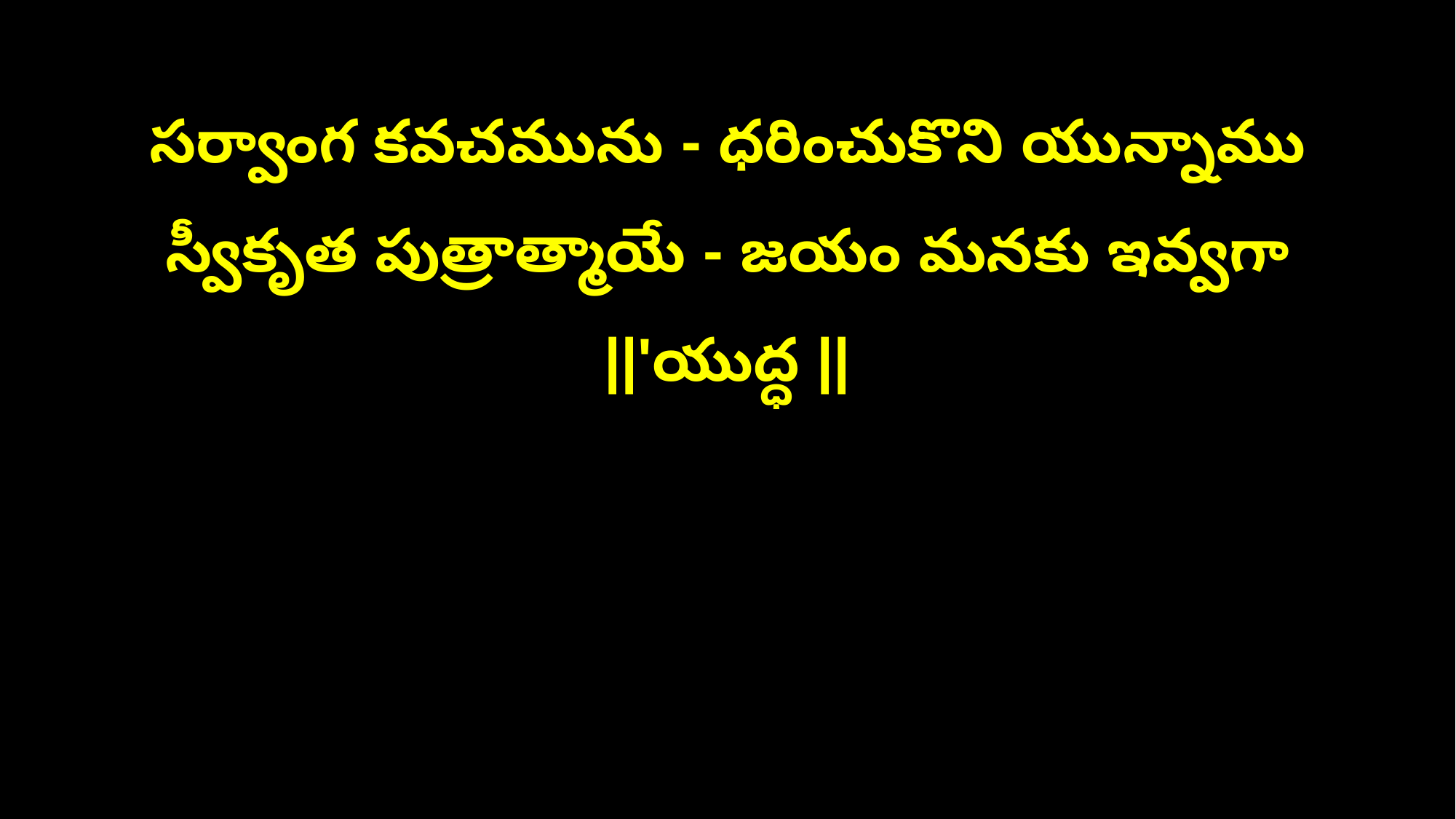

సర్వాంగ కవచమును - ధరించుకొని యున్నాము
స్వీకృత పుత్రాత్మాయే - జయం మనకు ఇవ్వగా ||'యుద్ధ ||